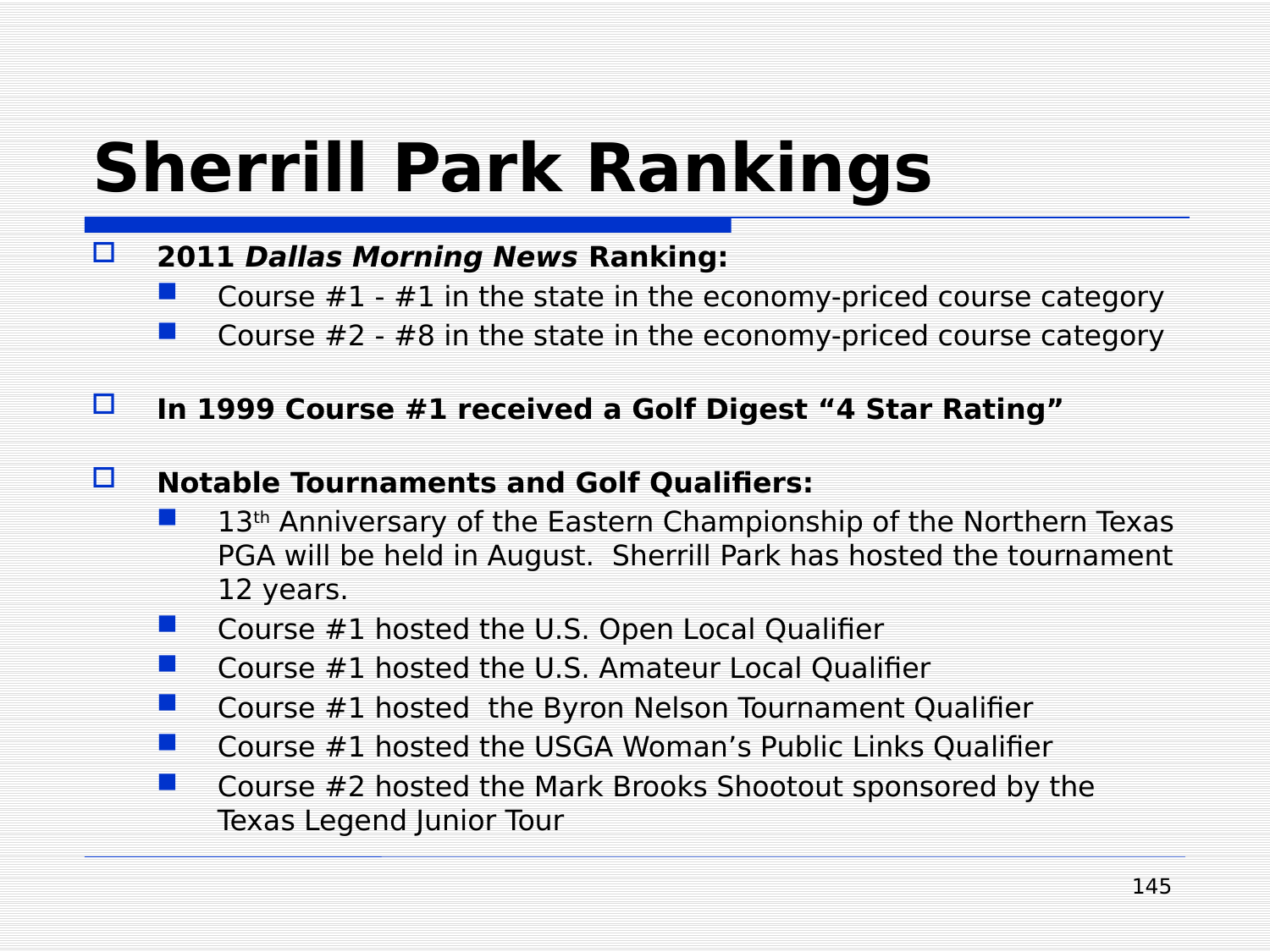

# Sherrill Park Rankings
2011 Dallas Morning News Ranking:
Course #1 - #1 in the state in the economy-priced course category
Course #2 - #8 in the state in the economy-priced course category
In 1999 Course #1 received a Golf Digest “4 Star Rating”
Notable Tournaments and Golf Qualifiers:
13th Anniversary of the Eastern Championship of the Northern Texas PGA will be held in August.  Sherrill Park has hosted the tournament 12 years.
Course #1 hosted the U.S. Open Local Qualifier
Course #1 hosted the U.S. Amateur Local Qualifier
Course #1 hosted  the Byron Nelson Tournament Qualifier
Course #1 hosted the USGA Woman’s Public Links Qualifier
Course #2 hosted the Mark Brooks Shootout sponsored by the Texas Legend Junior Tour

145